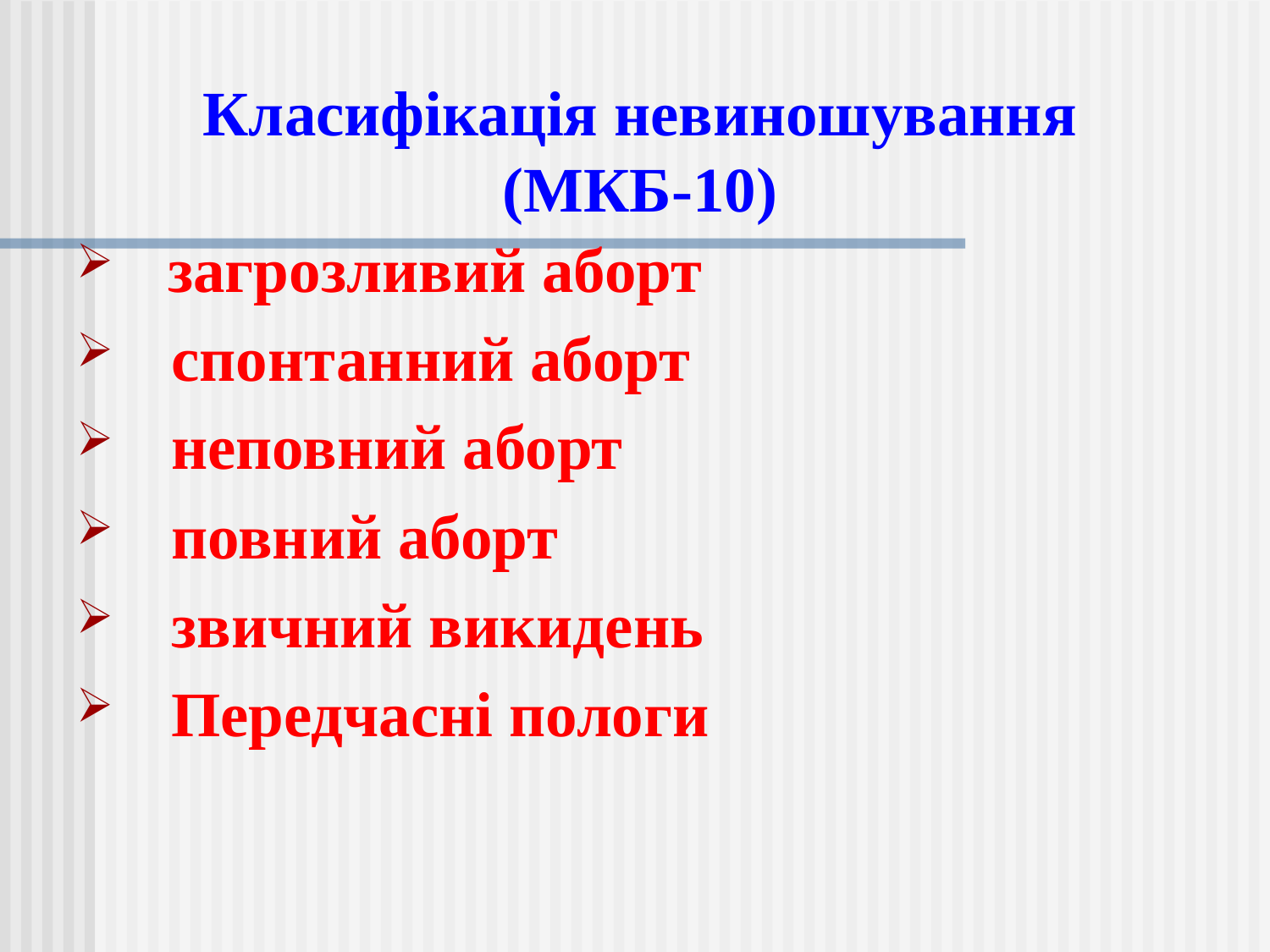

Класифікація невиношування
(МКБ-10)
  загрозливий аборт
   спонтанний аборт
   неповний аборт
   повний аборт
   звичний викидень
   Передчасні пологи